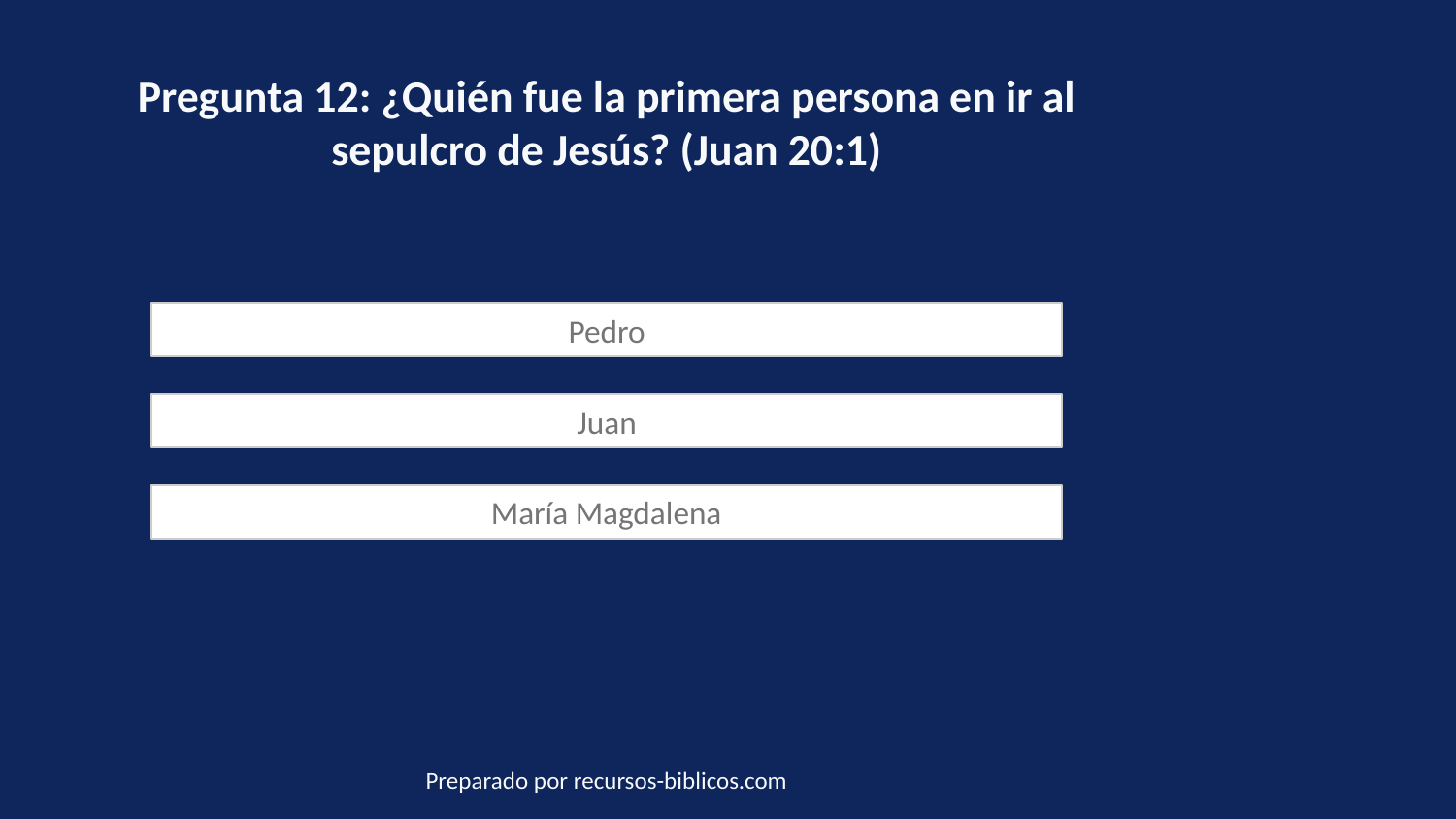

Pregunta 12: ¿Quién fue la primera persona en ir al sepulcro de Jesús? (Juan 20:1)
Pedro
Juan
María Magdalena
Preparado por recursos-biblicos.com